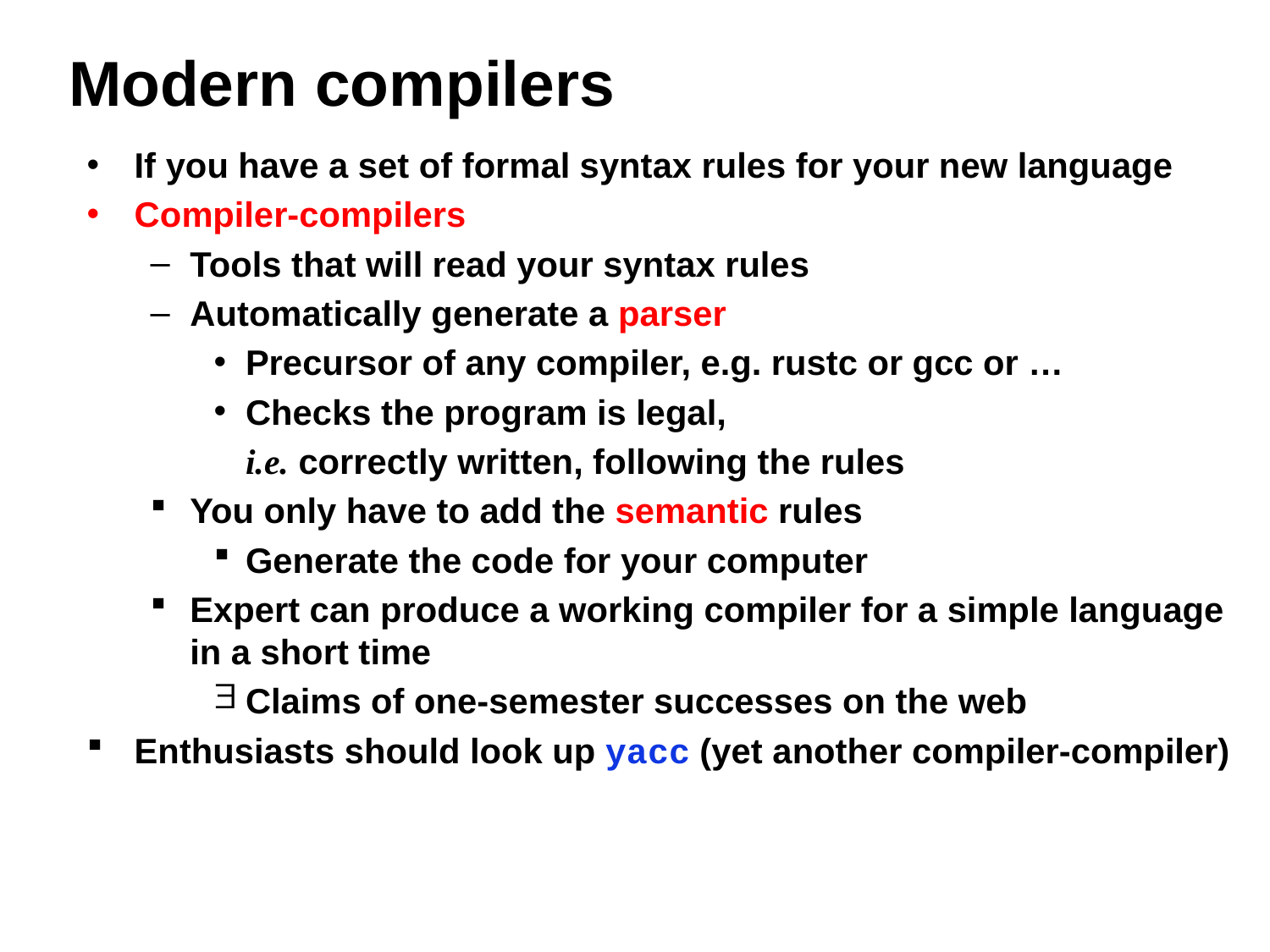

# Modern compilers
If you have a set of formal syntax rules for your new language
Compiler-compilers
Tools that will read your syntax rules
Automatically generate a parser
Precursor of any compiler, e.g. rustc or gcc or …
Checks the program is legal,
i.e. correctly written, following the rules
You only have to add the semantic rules
Generate the code for your computer
Expert can produce a working compiler for a simple language in a short time
Claims of one-semester successes on the web
Enthusiasts should look up yacc (yet another compiler-compiler)